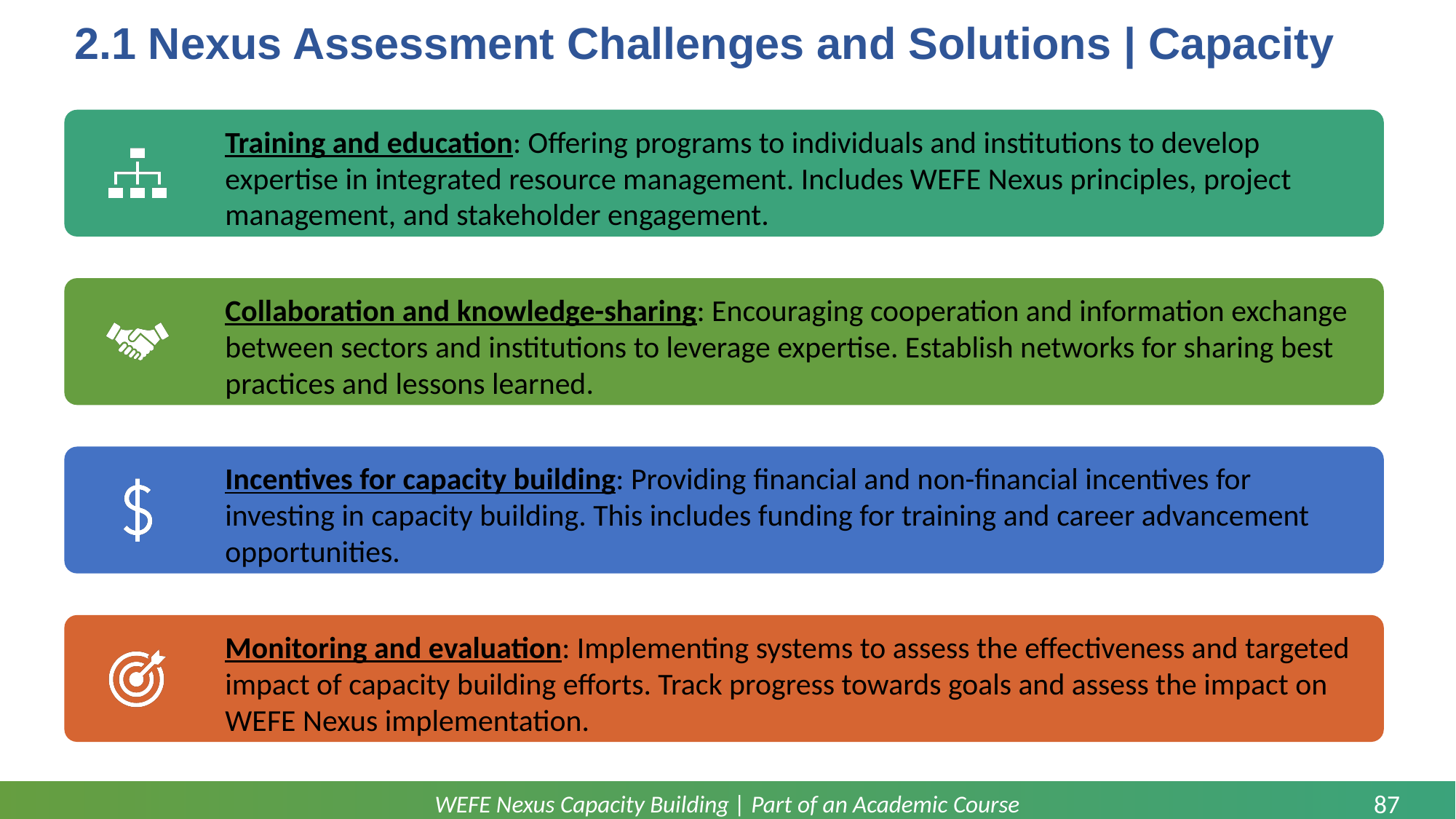

# 2.1 Nexus Assessment Challenges and Solutions | Capacity
Training and education: Offering programs to individuals and institutions to develop expertise in integrated resource management. Includes WEFE Nexus principles, project management, and stakeholder engagement.
Collaboration and knowledge-sharing: Encouraging cooperation and information exchange between sectors and institutions to leverage expertise. Establish networks for sharing best practices and lessons learned.
Incentives for capacity building: Providing financial and non-financial incentives for investing in capacity building. This includes funding for training and career advancement opportunities.
Monitoring and evaluation: Implementing systems to assess the effectiveness and targeted impact of capacity building efforts. Track progress towards goals and assess the impact on WEFE Nexus implementation.